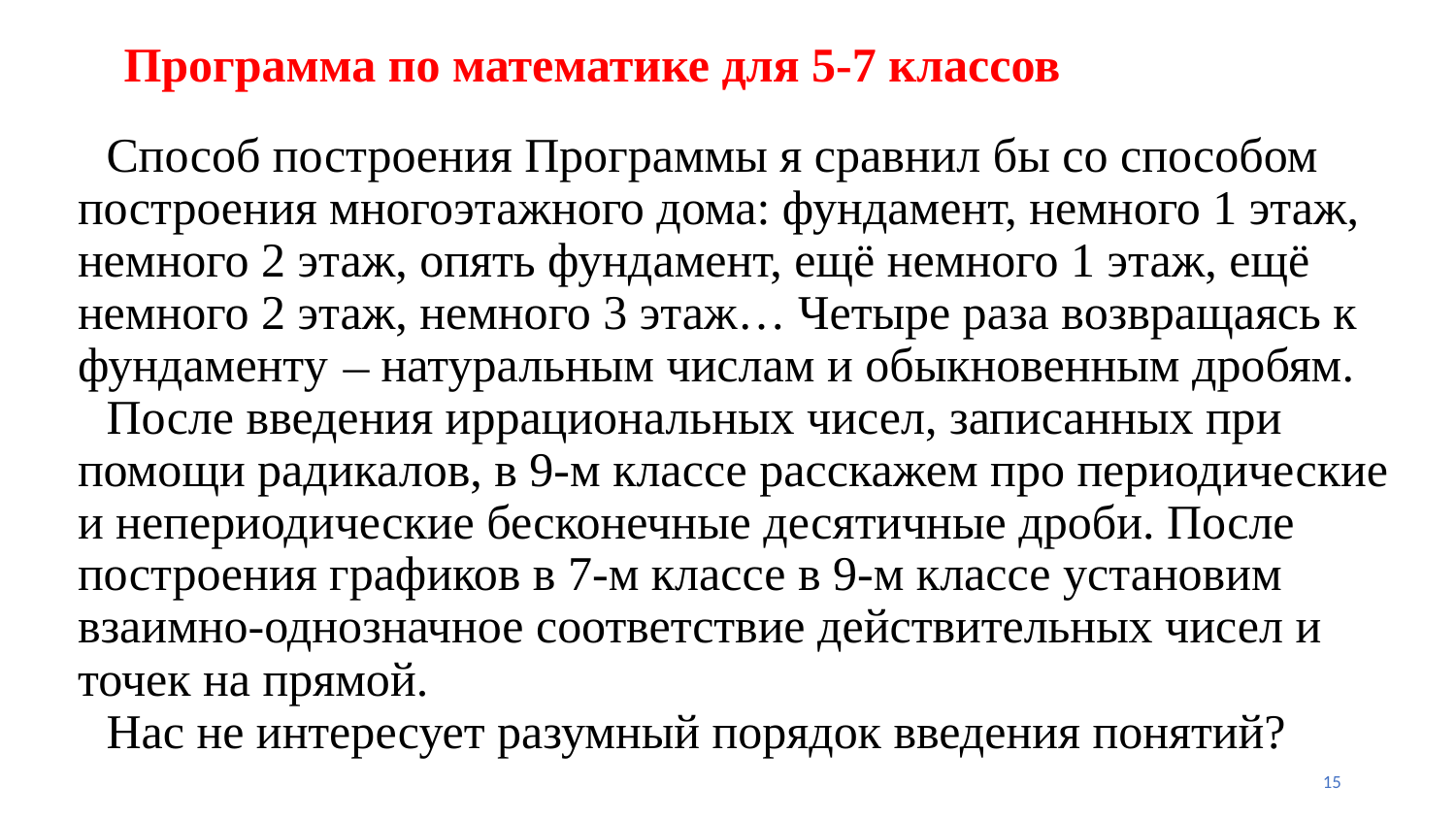

# Программа по математике для 5-7 классов
Способ построения Программы я сравнил бы со способом построения многоэтажного дома: фундамент, немного 1 этаж, немного 2 этаж, опять фундамент, ещё немного 1 этаж, ещё немного 2 этаж, немного 3 этаж… Четыре раза возвращаясь к фундаменту — натуральным числам и обыкновенным дробям.
После введения иррациональных чисел, записанных при помощи радикалов, в 9-м классе расскажем про периодические и непериодические бесконечные десятичные дроби. После построения графиков в 7-м классе в 9-м классе установим взаимно-однозначное соответствие действительных чисел и точек на прямой.
Нас не интересует разумный порядок введения понятий?

15